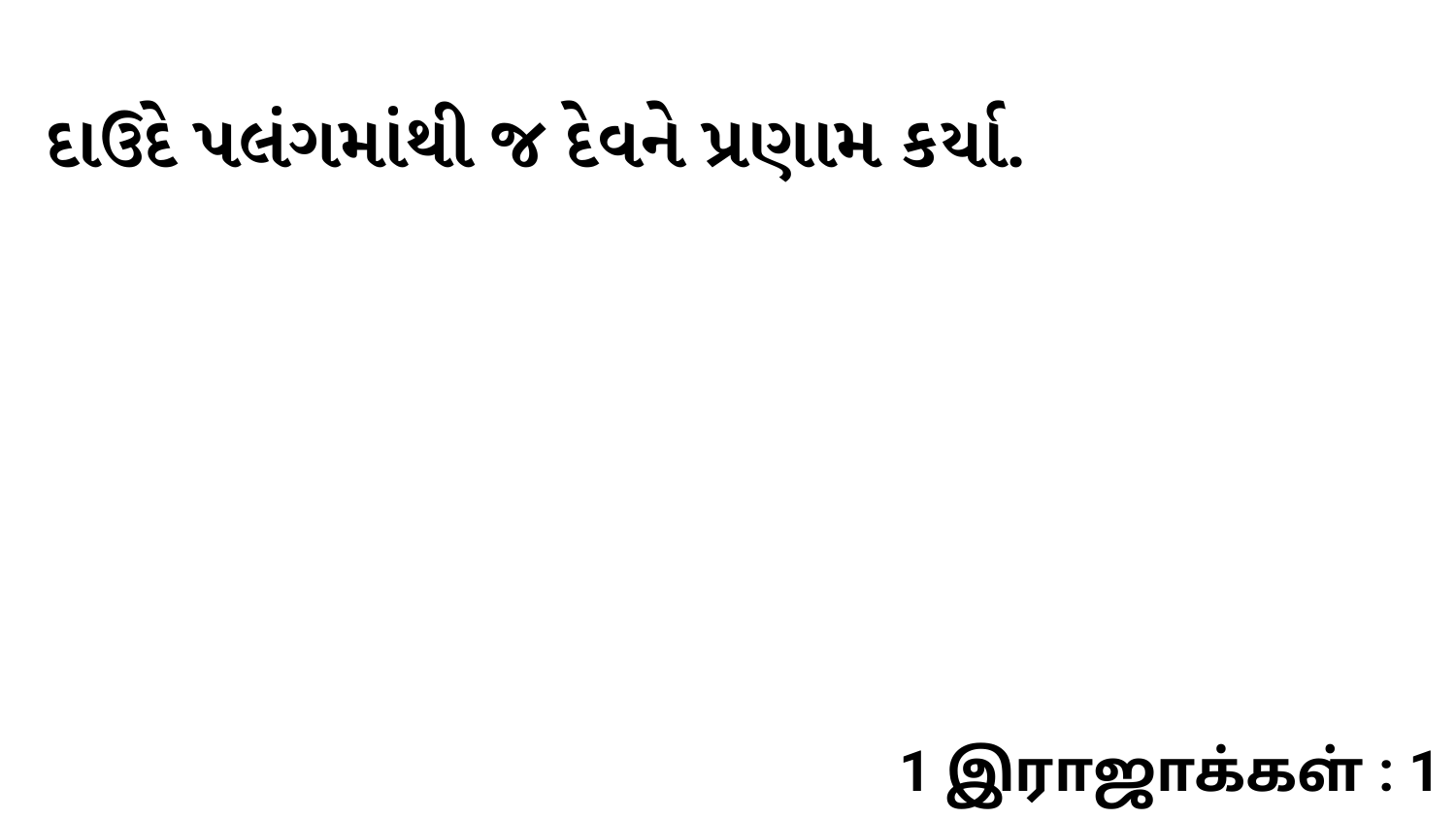

દાઉદે પલંગમાંથી જ દેવને પ્રણામ કર્યા.
1 இராஜாக்கள் : 1